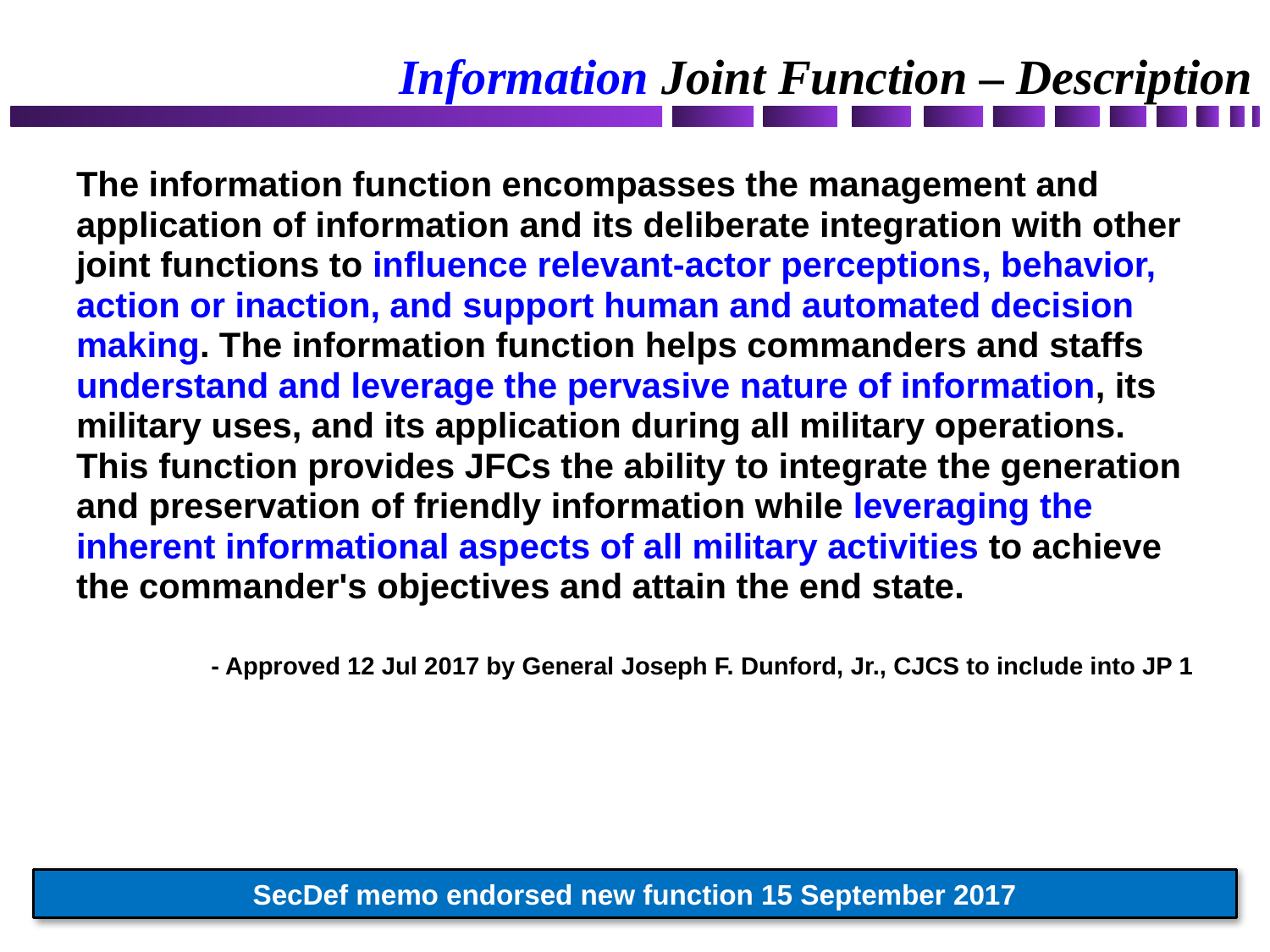

# Information Joint Function – Description
The information function encompasses the management and application of information and its deliberate integration with other joint functions to influence relevant-actor perceptions, behavior, action or inaction, and support human and automated decision making. The information function helps commanders and staffs understand and leverage the pervasive nature of information, its military uses, and its application during all military operations.  This function provides JFCs the ability to integrate the generation and preservation of friendly information while leveraging the inherent informational aspects of all military activities to achieve the commander's objectives and attain the end state.

- Approved 12 Jul 2017 by General Joseph F. Dunford, Jr., CJCS to include into JP 1

SecDef memo endorsed new function 15 September 2017